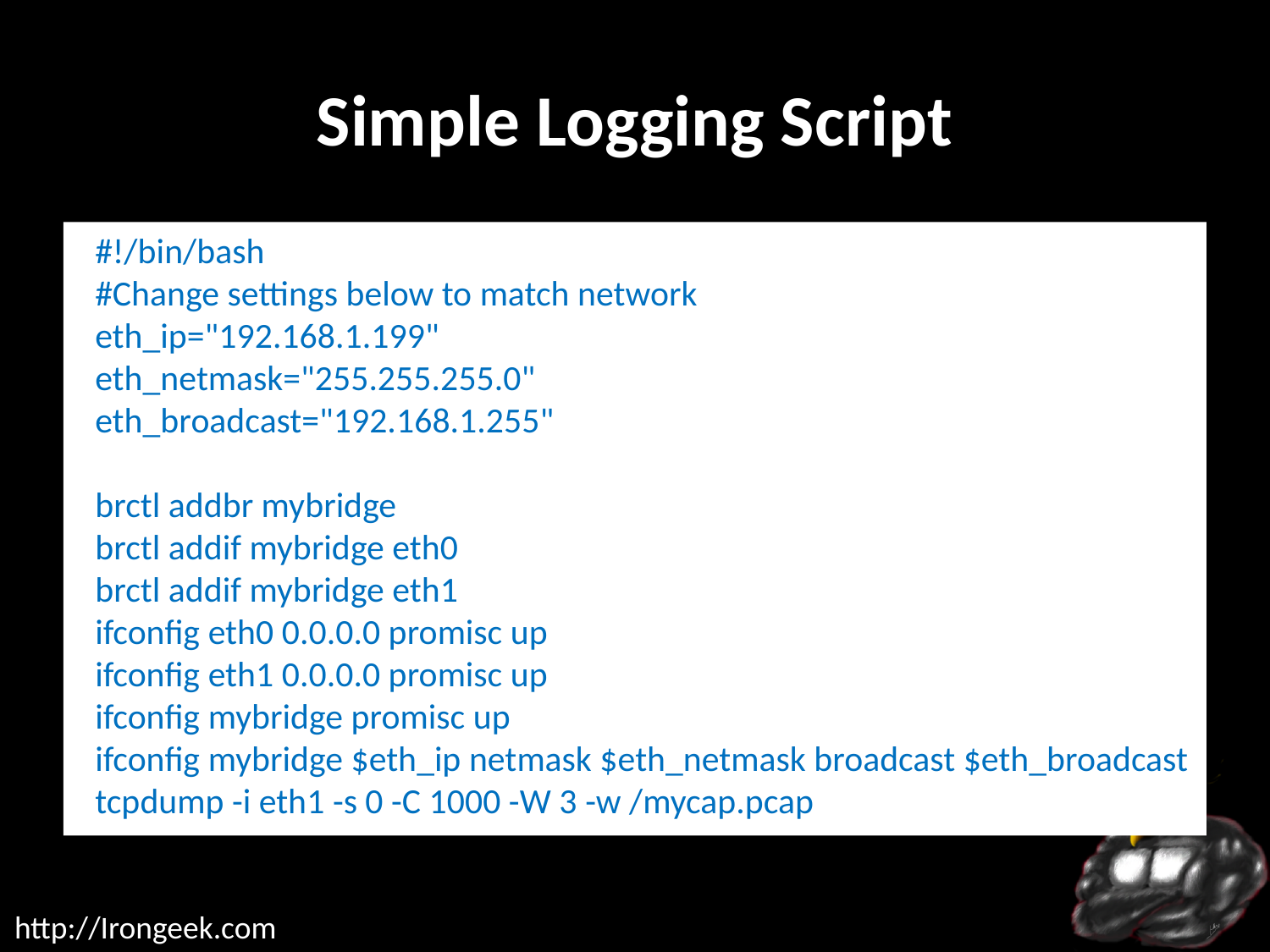

# Simple Logging Script
#!/bin/bash
#Change settings below to match network
eth_ip="192.168.1.199"
eth_netmask="255.255.255.0"
eth_broadcast="192.168.1.255"
brctl addbr mybridge
brctl addif mybridge eth0
brctl addif mybridge eth1
ifconfig eth0 0.0.0.0 promisc up
ifconfig eth1 0.0.0.0 promisc up
ifconfig mybridge promisc up
ifconfig mybridge $eth_ip netmask $eth_netmask broadcast $eth_broadcast
tcpdump -i eth1 -s 0 -C 1000 -W 3 -w /mycap.pcap